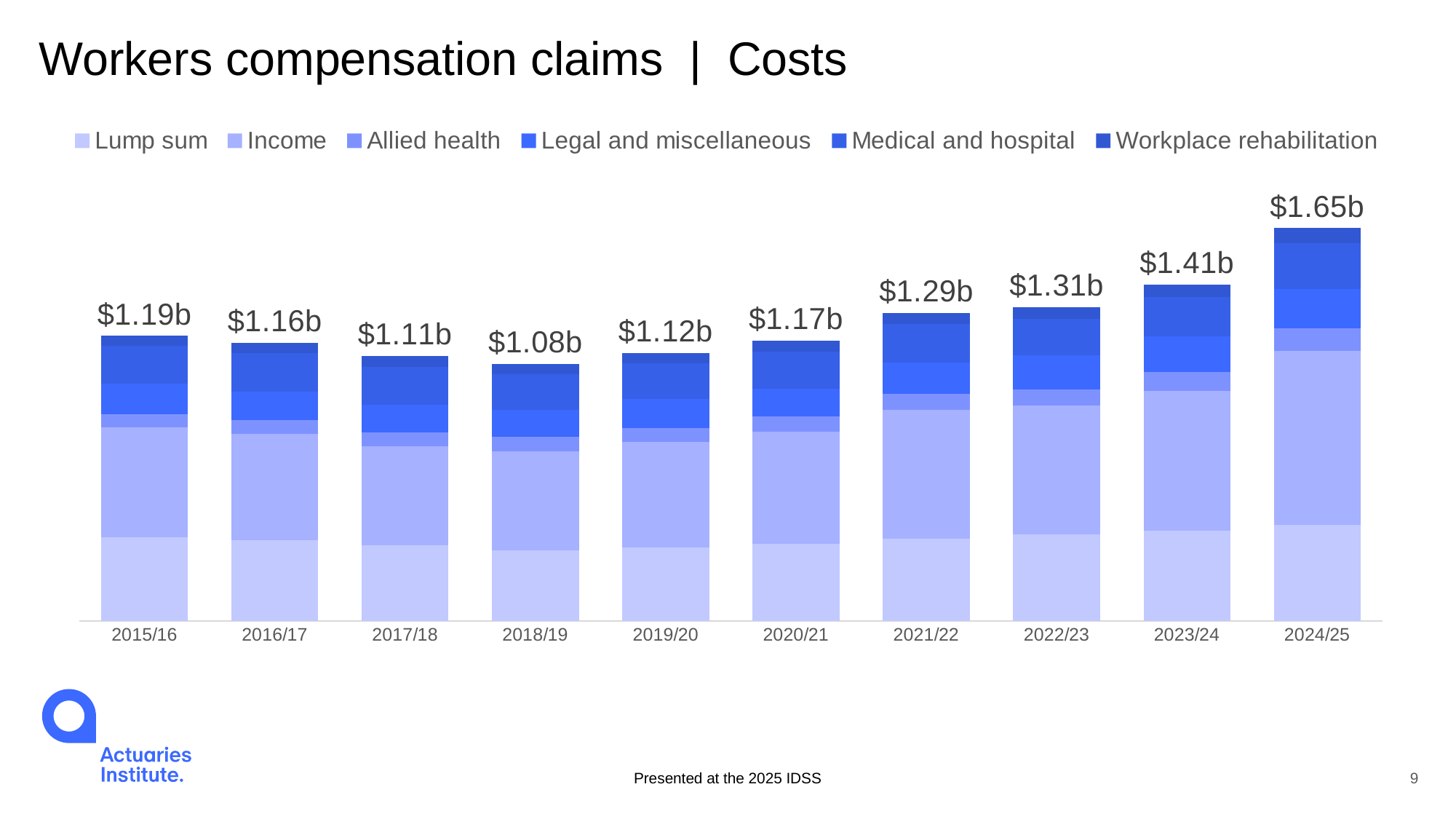

# Workers compensation claims  |  Costs

### Chart

| Category | Lump sum | Income | Allied health | Legal and miscellaneous | Medical and hospital | Workplace rehabilitation | Total |
|---|---|---|---|---|---|---|---|
| 2015/16 | 349042732.0 | 460427458.0 | 56291581.0 | 126634317.0 | 160262046.0 | 41063071.0 | 1193721205.0 |
| 2016/17 | 337653593.0 | 446293345.0 | 57712424.0 | 119680241.0 | 160843863.0 | 41822620.0 | 1164006086.0 |
| 2017/18 | 316752032.0 | 414911444.0 | 58415553.0 | 116246630.0 | 157491607.0 | 45587740.0 | 1109405006.0 |
| 2018/19 | 294546137.0 | 415684802.0 | 60832731.0 | 114008354.0 | 149770264.0 | 42677501.0 | 1077519789.0 |
| 2019/20 | 307689395.0 | 441004543.0 | 59909892.0 | 120144240.0 | 150972490.0 | 42017731.0 | 1121738291.0 |
| 2020/21 | 322629292.0 | 470717189.0 | 62032727.0 | 118300048.0 | 155555228.0 | 43603158.0 | 1172837642.0 |
| 2021/22 | 343783565.0 | 540158950.0 | 68243966.0 | 130426777.0 | 161907310.0 | 45565176.0 | 1290085744.0 |
| 2022/23 | 363123543.0 | 538348226.0 | 69067156.0 | 142518974.0 | 152918262.0 | 48113221.0 | 1314089382.0 |
| 2023/24 | 377630762.0 | 586282090.0 | 77372186.0 | 150959841.0 | 163926066.0 | 53542661.0 | 1409713606.0 |
| 2024/25 | 400565770.0 | 731856555.0 | 93508365.0 | 163867619.0 | 193160457.0 | 62520134.0 | 1645478900.0 |
Presented at the 2025 IDSS
9